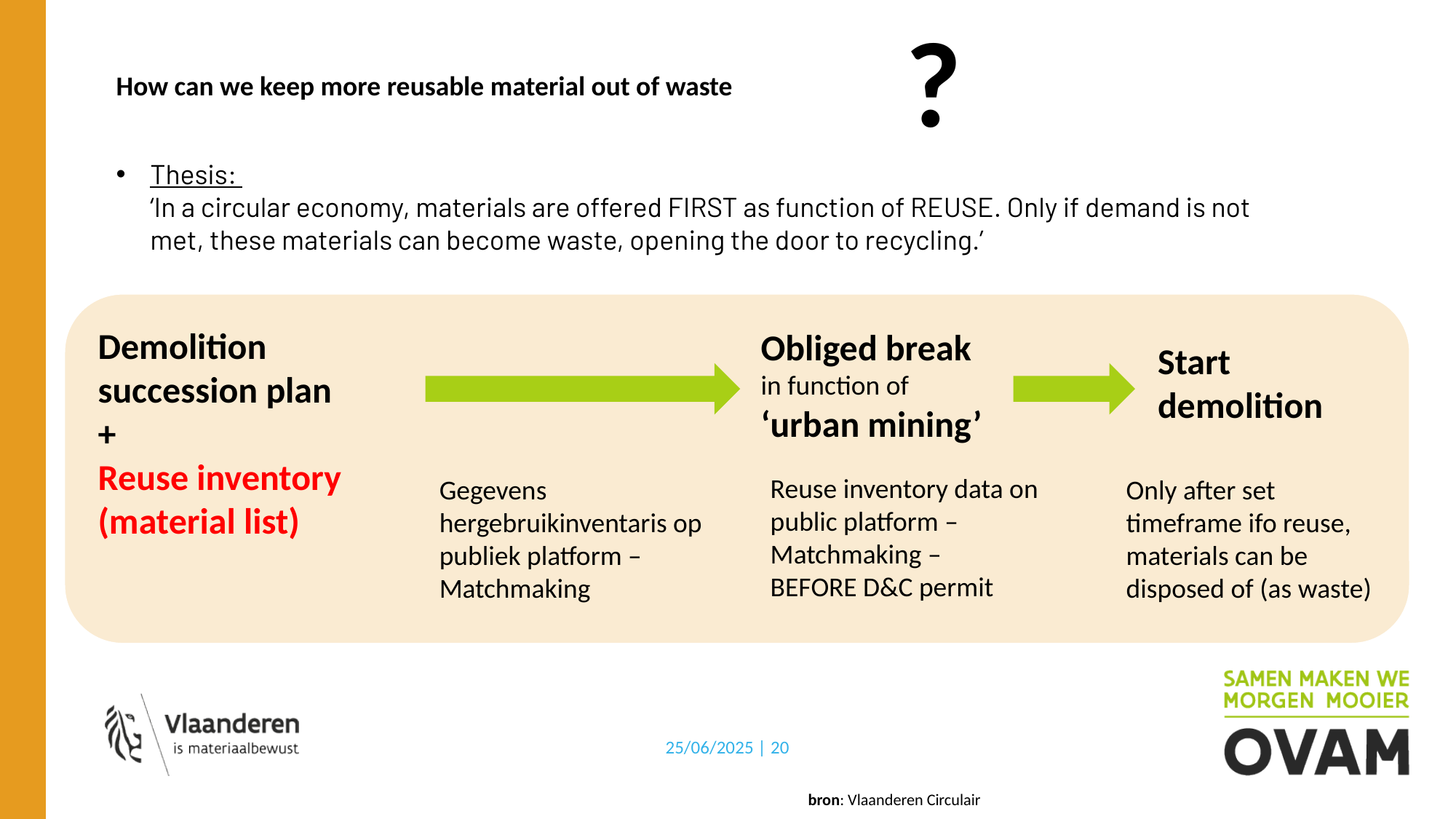

?
How can we keep more reusable material out of waste
Thesis:
‘In a circular economy, materials are offered FIRST as function of REUSE. Only if demand is not met, these materials can become waste, opening the door to recycling.’

Demolition succession plan
+
Reuse inventory
(material list)
Obliged break
in function of
‘urban mining’
Start demolition

Reuse inventory data on public platform – Matchmaking –
BEFORE D&C permit
Gegevens hergebruikinventaris op publiek platform –
Matchmaking
Only after set timeframe ifo reuse, materials can be disposed of (as waste)
25/06/2025 | 20
bron: Vlaanderen Circulair